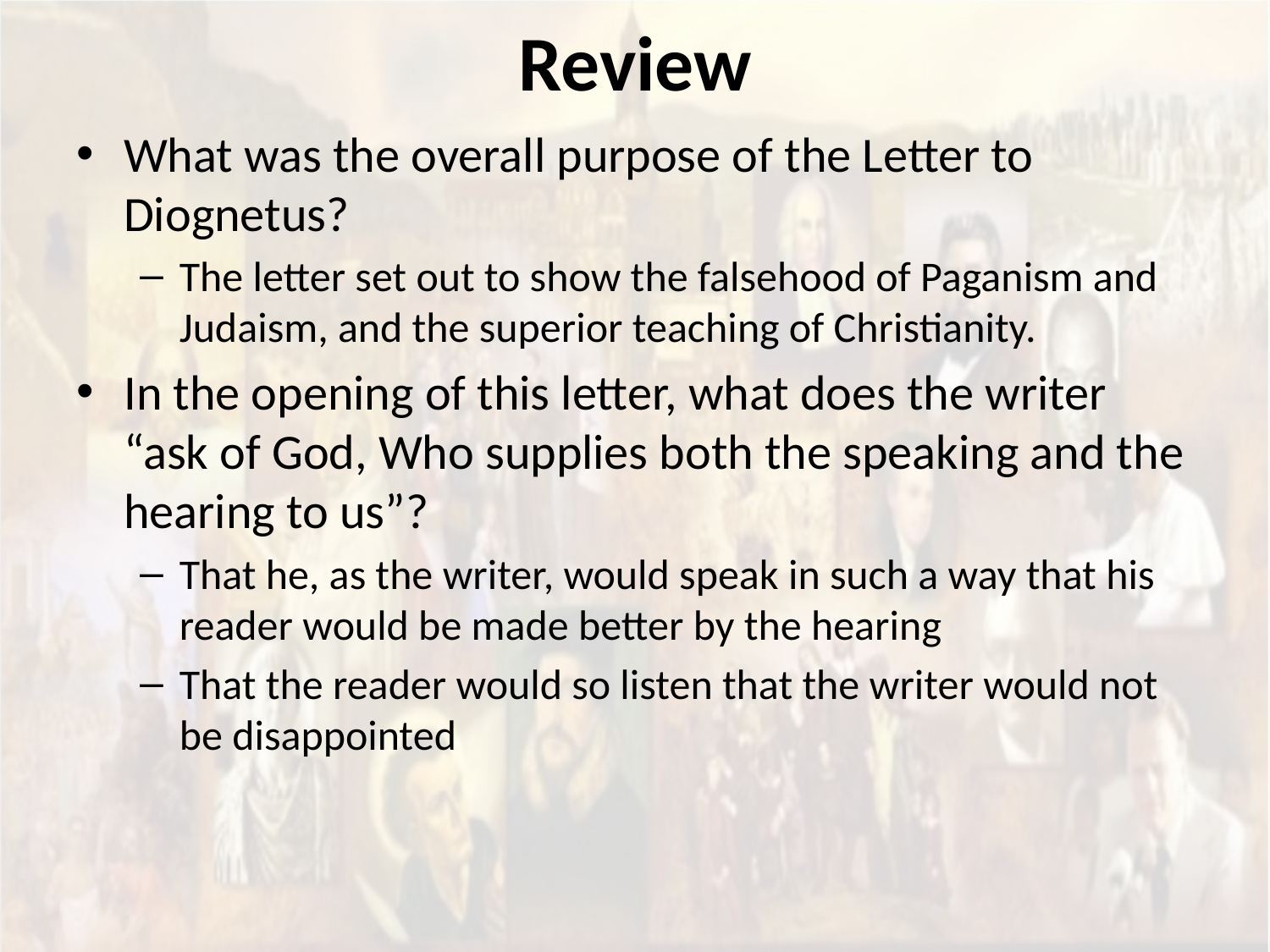

# Review
What was the overall purpose of the Letter to Diognetus?
The letter set out to show the falsehood of Paganism and Judaism, and the superior teaching of Christianity.
In the opening of this letter, what does the writer “ask of God, Who supplies both the speaking and the hearing to us”?
That he, as the writer, would speak in such a way that his reader would be made better by the hearing
That the reader would so listen that the writer would not be disappointed